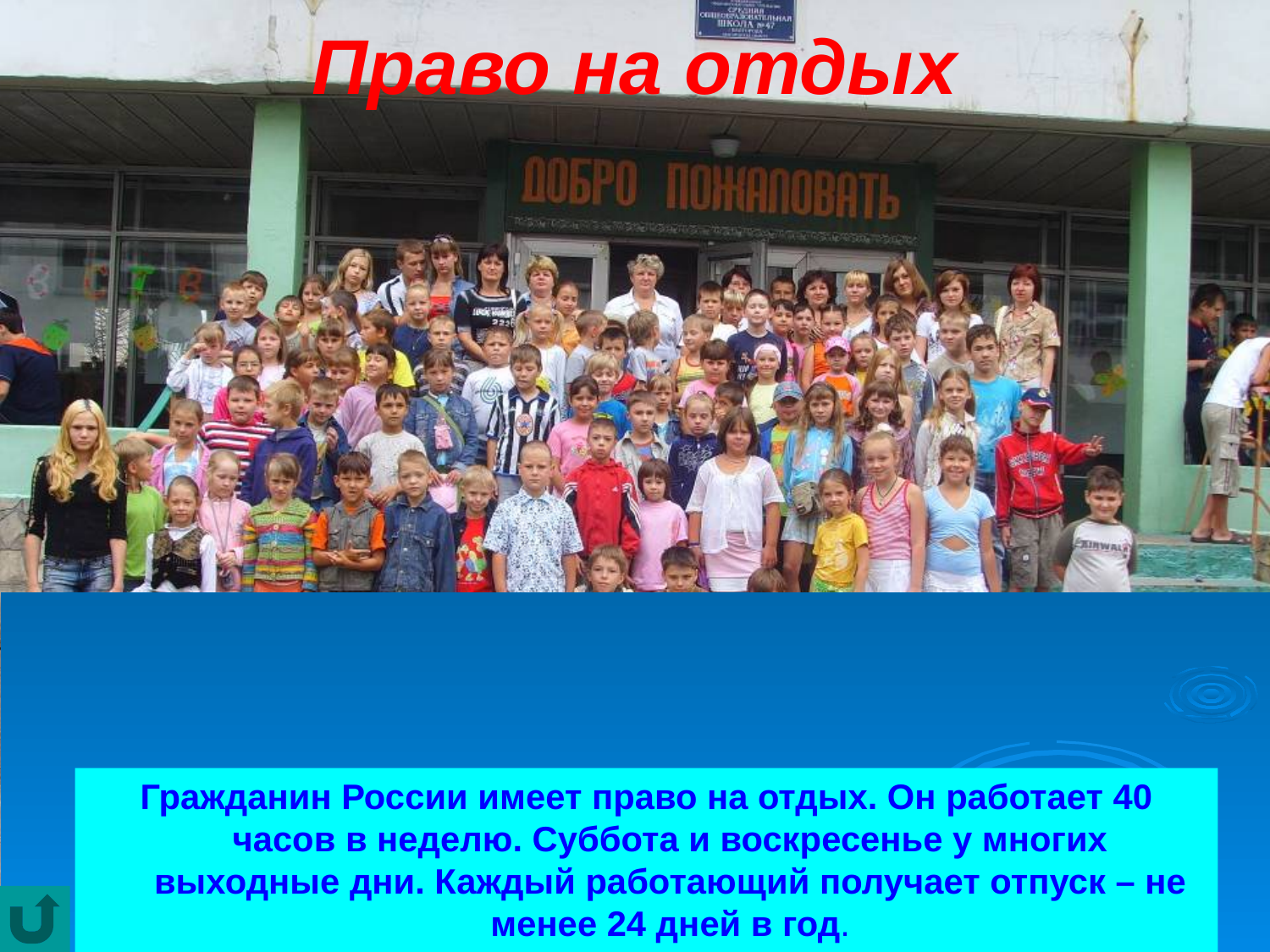

# Право на отдых
Гражданин России имеет право на отдых. Он работает 40 часов в неделю. Суббота и воскресенье у многих выходные дни. Каждый работающий получает отпуск – не менее 24 дней в год.